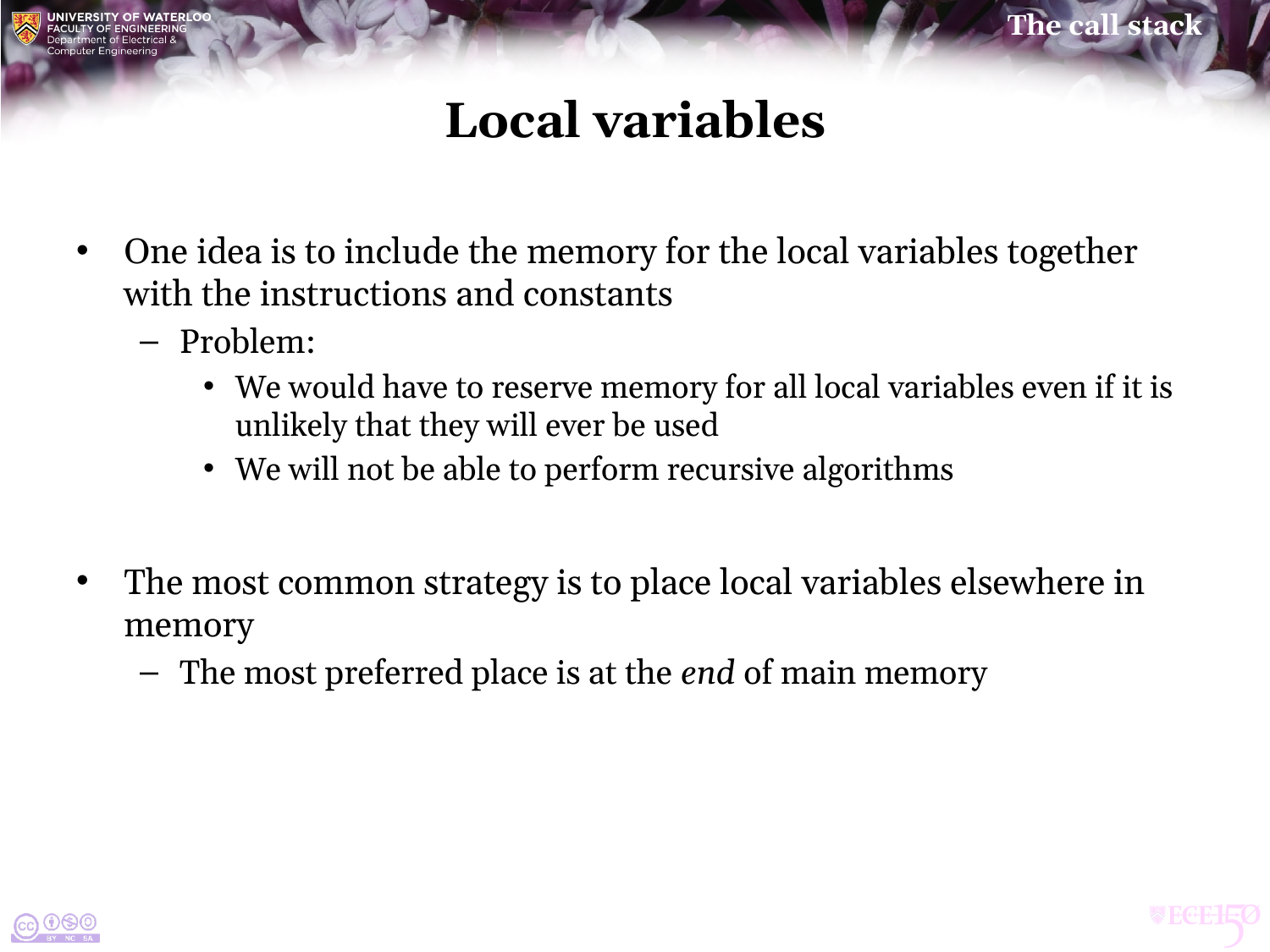

# Local variables
One idea is to include the memory for the local variables together with the instructions and constants
Problem:
We would have to reserve memory for all local variables even if it is unlikely that they will ever be used
We will not be able to perform recursive algorithms

The most common strategy is to place local variables elsewhere in memory
The most preferred place is at the end of main memory